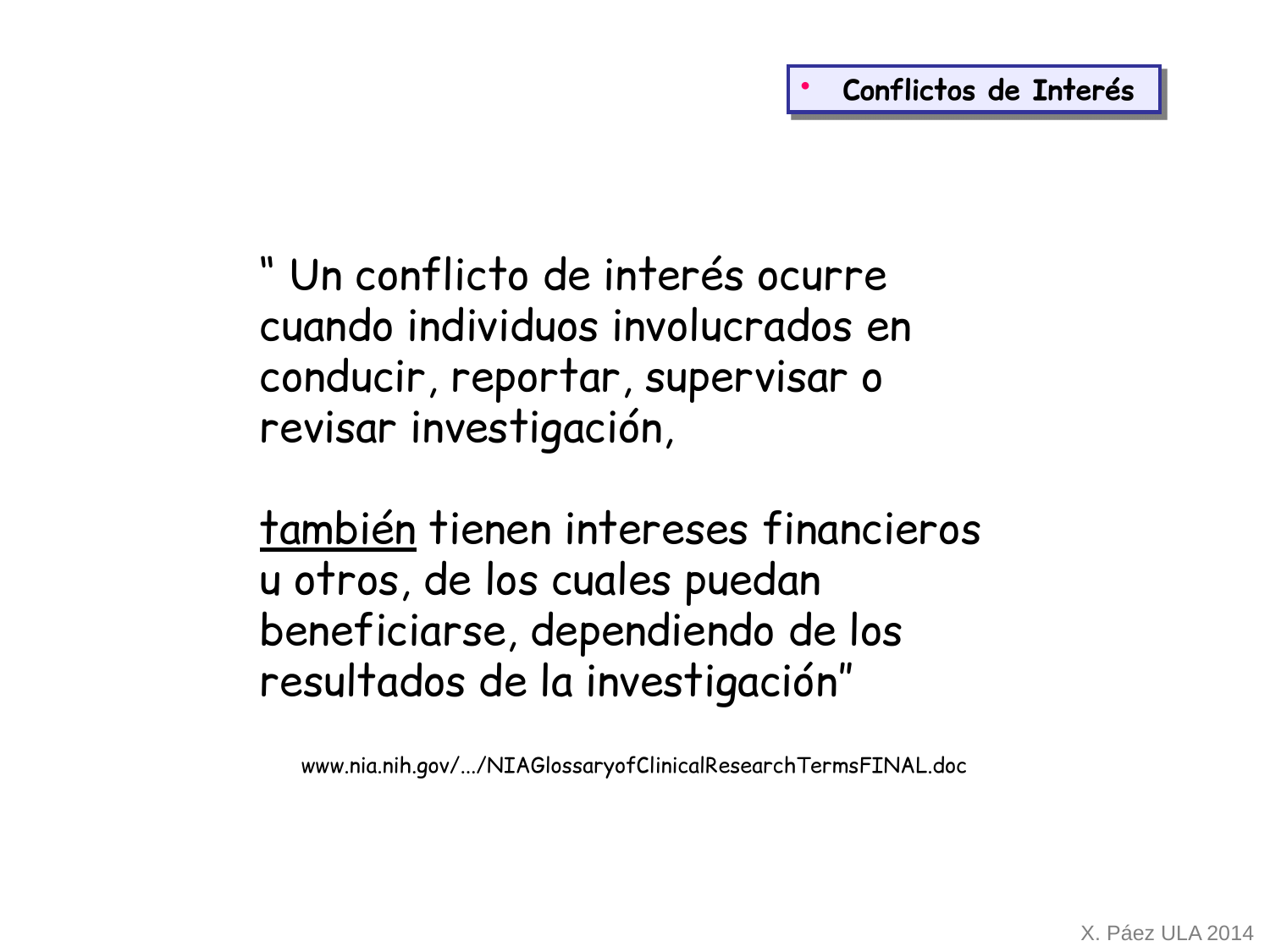

Conflictos de Interés
“ Un conflicto de interés ocurre cuando individuos involucrados en
conducir, reportar, supervisar o
revisar investigación,

también tienen intereses financieros u otros, de los cuales puedan beneficiarse, dependiendo de los resultados de la investigación”
www.nia.nih.gov/.../NIAGlossaryofClinicalResearchTermsFINAL.doc
X. Páez ULA 2014